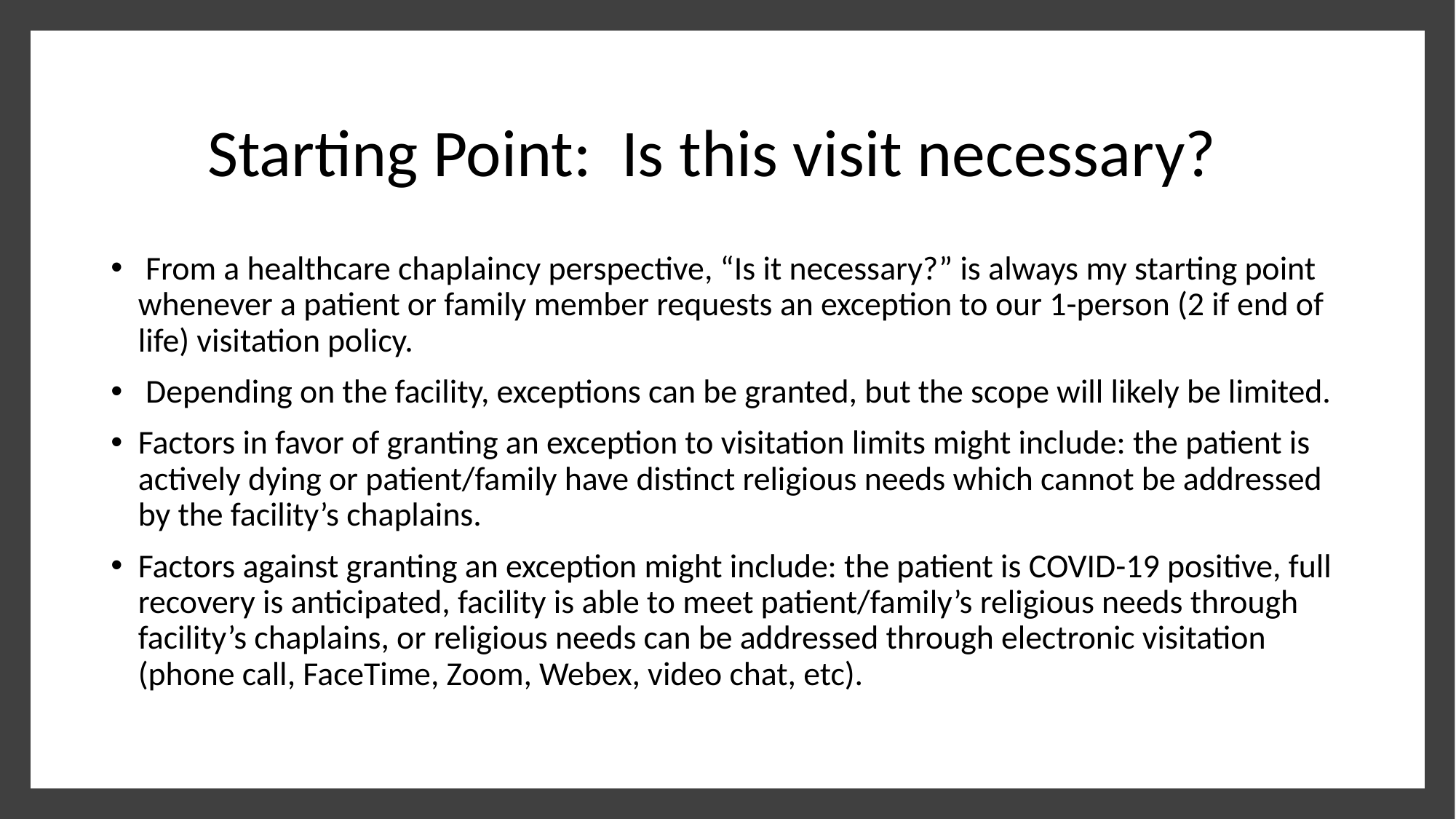

# Starting Point:  Is this visit necessary?
 From a healthcare chaplaincy perspective, “Is it necessary?” is always my starting point whenever a patient or family member requests an exception to our 1-person (2 if end of life) visitation policy.
 Depending on the facility, exceptions can be granted, but the scope will likely be limited.
Factors in favor of granting an exception to visitation limits might include: the patient is actively dying or patient/family have distinct religious needs which cannot be addressed by the facility’s chaplains.
Factors against granting an exception might include: the patient is COVID-19 positive, full recovery is anticipated, facility is able to meet patient/family’s religious needs through facility’s chaplains, or religious needs can be addressed through electronic visitation (phone call, FaceTime, Zoom, Webex, video chat, etc).